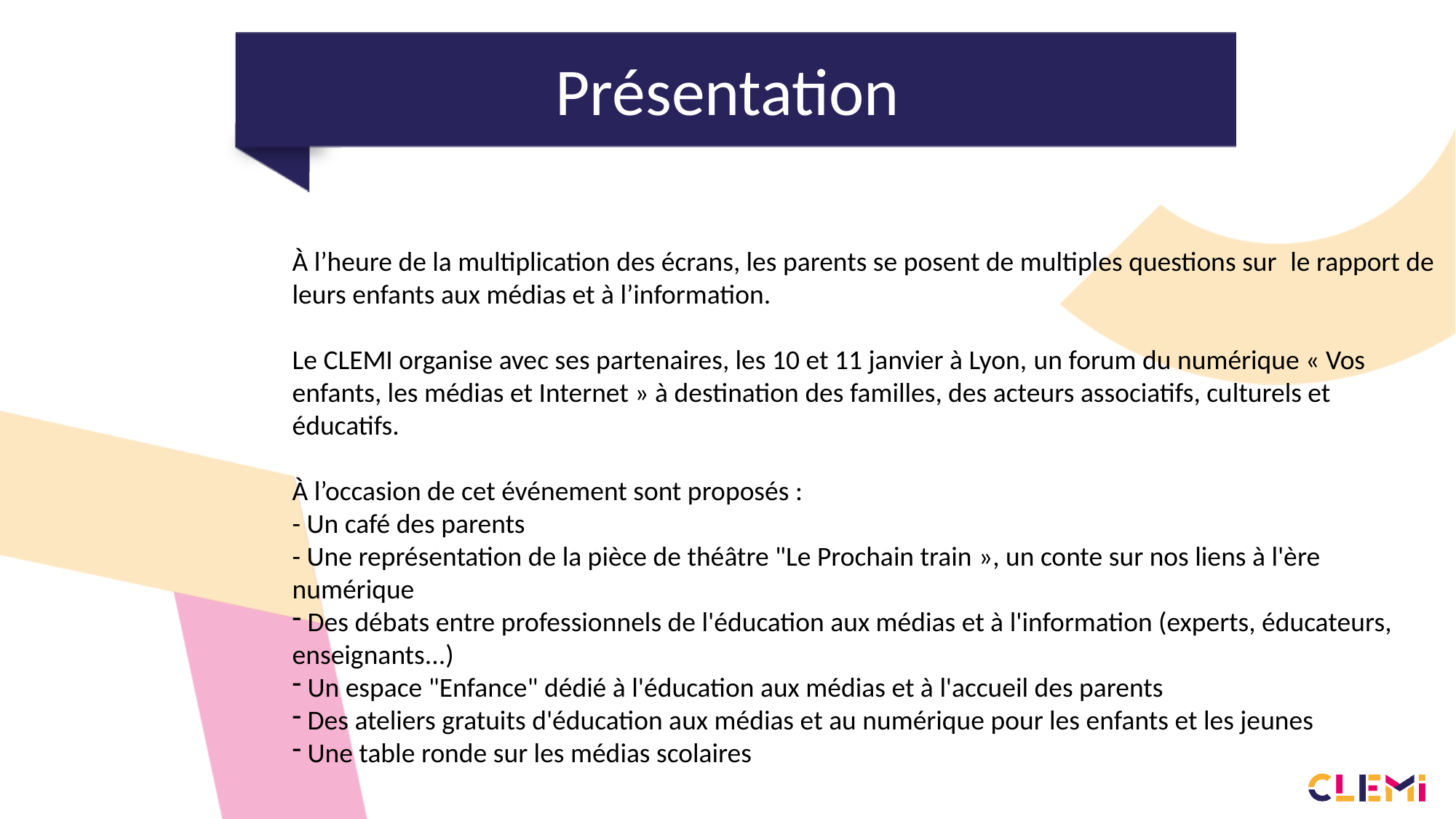

# Présentation
À l’heure de la multiplication des écrans, les parents se posent de multiples questions sur  le rapport de leurs enfants aux médias et à l’information.

Le CLEMI organise avec ses partenaires, les 10 et 11 janvier à Lyon, un forum du numérique « Vos enfants, les médias et Internet » à destination des familles, des acteurs associatifs, culturels et éducatifs.

À l’occasion de cet événement sont proposés :
- Un café des parents
- Une représentation de la pièce de théâtre "Le Prochain train », un conte sur nos liens à l'ère numérique
 Des débats entre professionnels de l'éducation aux médias et à l'information (experts, éducateurs, enseignants...)
 Un espace "Enfance" dédié à l'éducation aux médias et à l'accueil des parents
 Des ateliers gratuits d'éducation aux médias et au numérique pour les enfants et les jeunes
 Une table ronde sur les médias scolaires